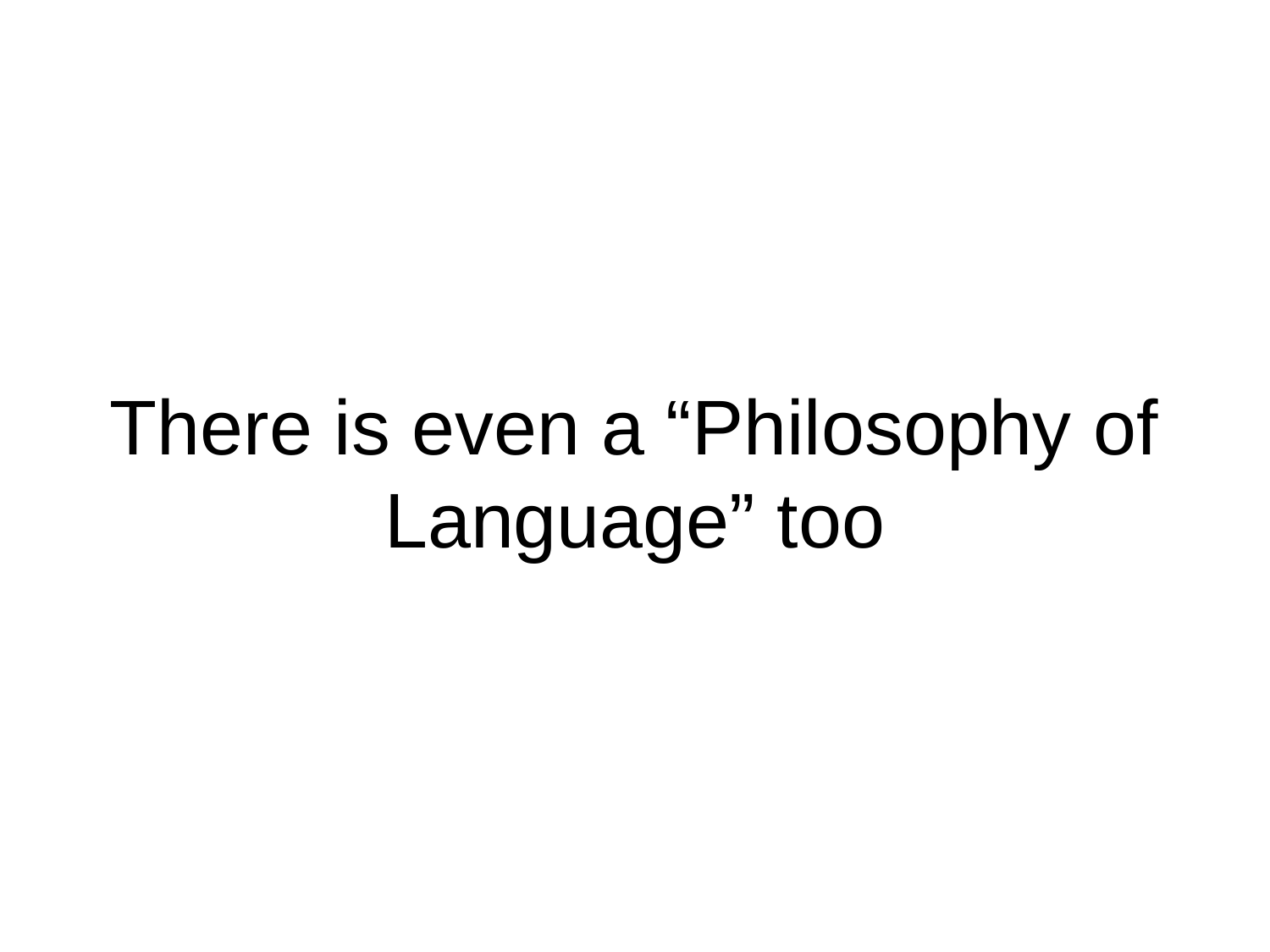

# There is even a “Philosophy of Language” too